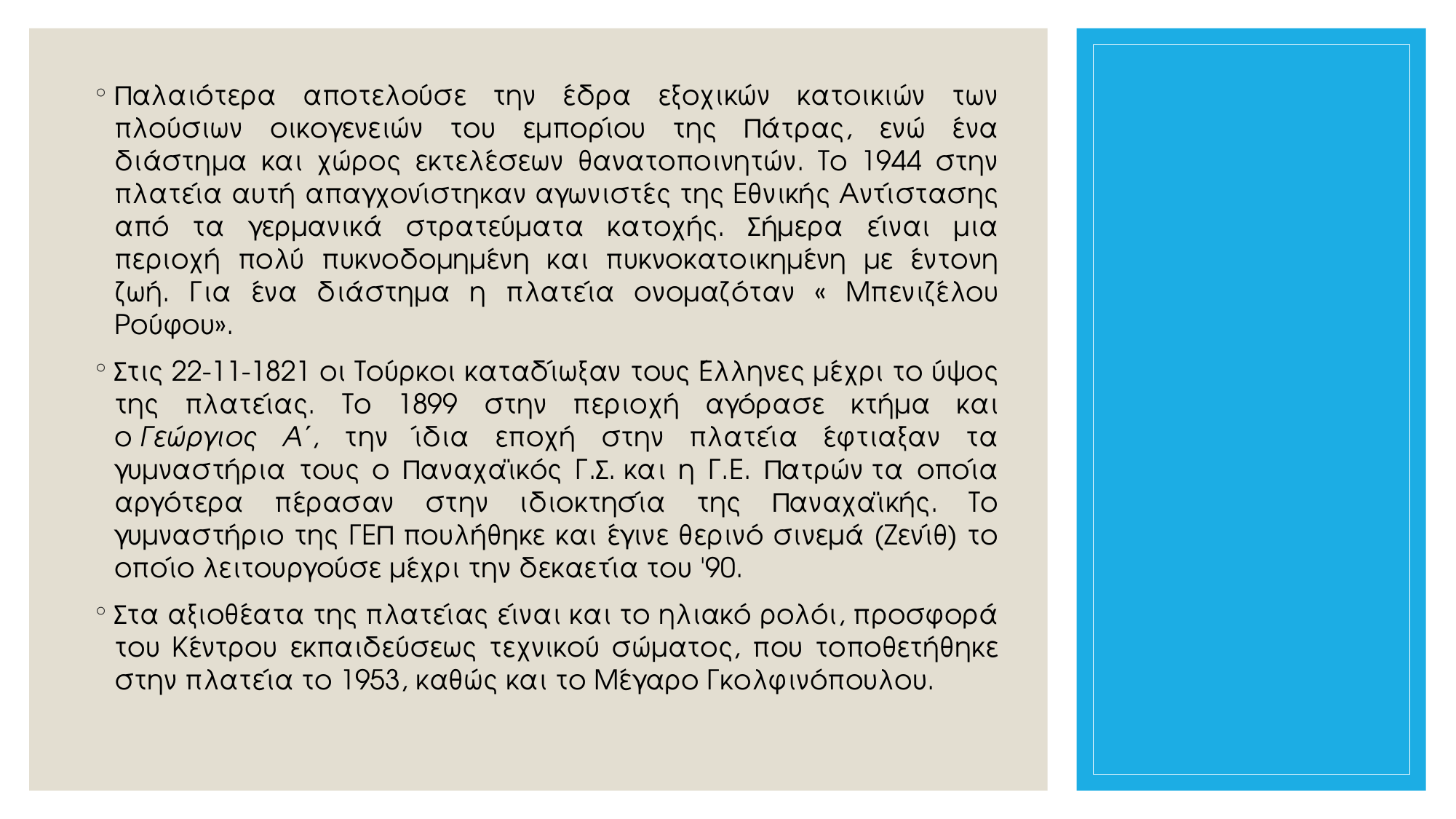

Παλαιότερα αποτελούσε την έδρα εξοχικών κατοικιών των πλούσιων οικογενειών του εμπορίου της Πάτρας, ενώ ένα διάστημα και χώρος εκτελέσεων θανατοποινητών. Το 1944 στην πλατεία αυτή απαγχονίστηκαν αγωνιστές της Εθνικής Αντίστασης από τα γερμανικά στρατεύματα κατοχής. Σήμερα είναι μια περιοχή πολύ πυκνοδομημένη και πυκνοκατοικημένη με έντονη ζωή. Για ένα διάστημα η πλατεία ονομαζόταν « Μπενιζέλου Ρούφου».
Στις 22-11-1821 οι Τούρκοι καταδίωξαν τους Έλληνες μέχρι το ύψος της πλατείας. Το 1899 στην περιοχή αγόρασε κτήμα και ο Γεώργιος Α΄, την ίδια εποχή στην πλατεία έφτιαξαν τα γυμναστήρια τους ο Παναχαϊκός Γ.Σ. και η Γ.Ε. Πατρών τα οποία αργότερα πέρασαν στην ιδιοκτησία της Παναχαϊκής. Το γυμναστήριο της ΓΕΠ πουλήθηκε και έγινε θερινό σινεμά (Ζενίθ) το οποίο λειτουργούσε μέχρι την δεκαετία του '90.
Στα αξιοθέατα της πλατείας είναι και το ηλιακό ρολόι, προσφορά του Κέντρου εκπαιδεύσεως τεχνικού σώματος, που τοποθετήθηκε στην πλατεία το 1953, καθώς και το Μέγαρο Γκολφινόπουλου.